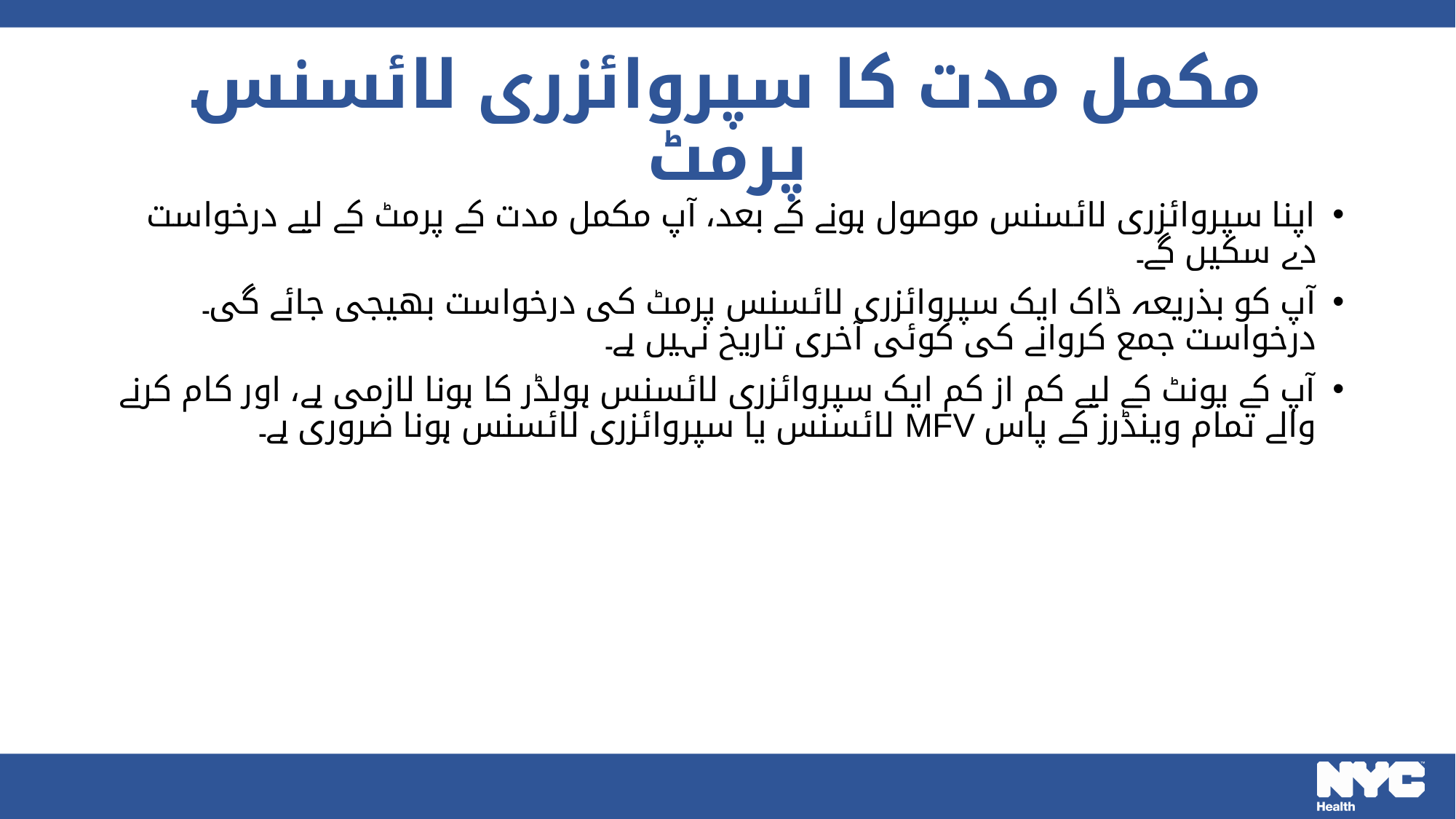

# مکمل مدت کا سپروائزری لائسنس پرمٹ
اپنا سپروائزری لائسنس موصول ہونے کے بعد، آپ مکمل مدت کے پرمٹ کے لیے درخواست دے سکیں گے۔
آپ کو بذریعہ ڈاک ایک سپروائزری لائسنس پرمٹ کی درخواست بھیجی جائے گی۔ درخواست جمع کروانے کی کوئی آخری تاریخ نہیں ہے۔
آپ کے یونٹ کے لیے کم از کم ایک سپروائزری لائسنس ہولڈر کا ہونا لازمی ہے، اور کام کرنے والے تمام وینڈرز کے پاس MFV لائسنس یا سپروائزری لائسنس ہونا ضروری ہے۔